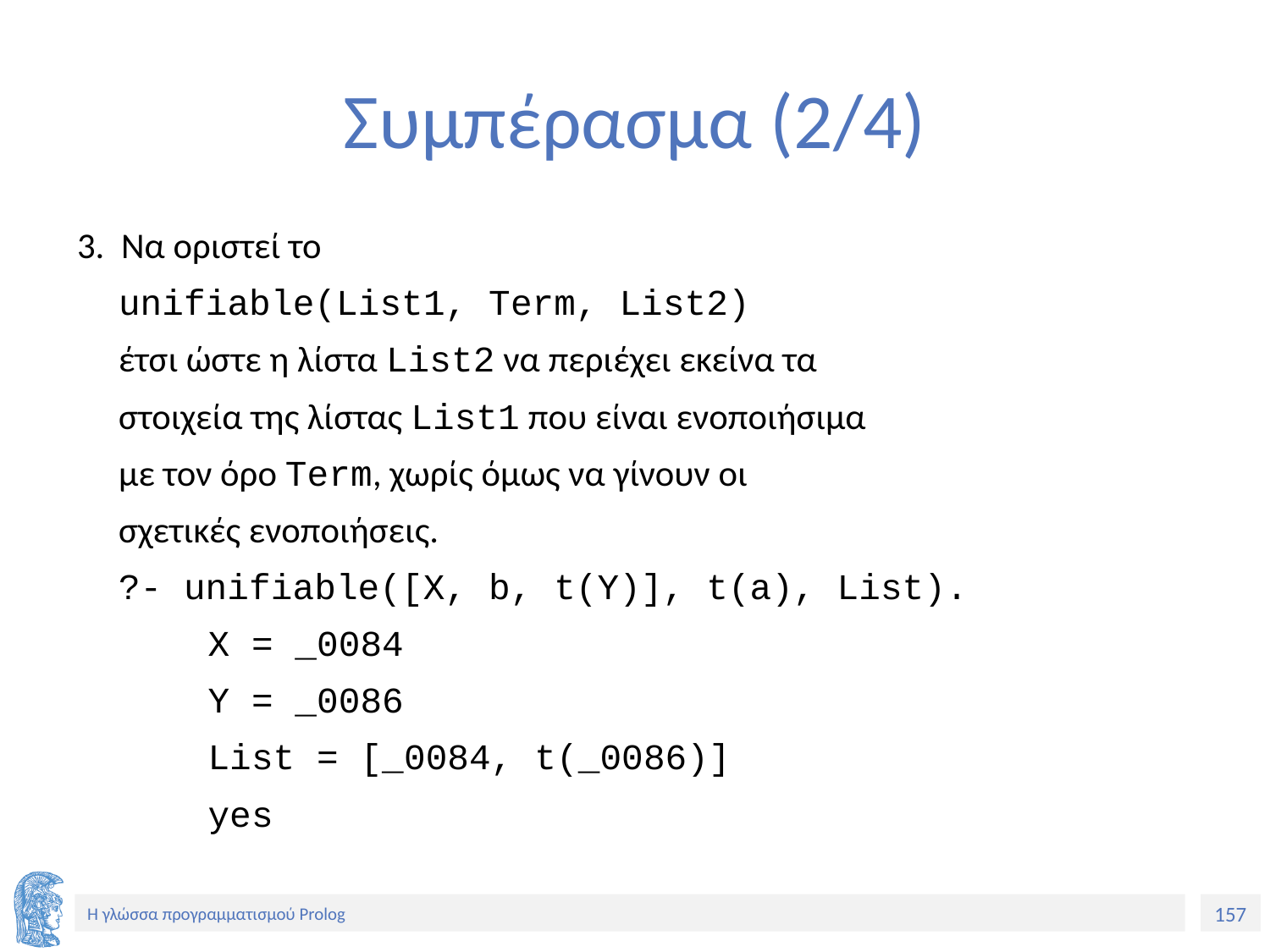

# Συμπέρασμα (2/4)
3.  Να οριστεί το
     unifiable(List1, Term, List2)
     έτσι ώστε η λίστα List2 να περιέχει εκείνα τα
     στοιχεία της λίστας List1 που είναι ενοποιήσιμα
     με τον όρο Term, χωρίς όμως να γίνουν οι
     σχετικές ενοποιήσεις.
     ?- unifiable([X, b, t(Y)], t(a), List).
      X = _0084
      Y = _0086
      List = [_0084, t(_0086)]
      yes